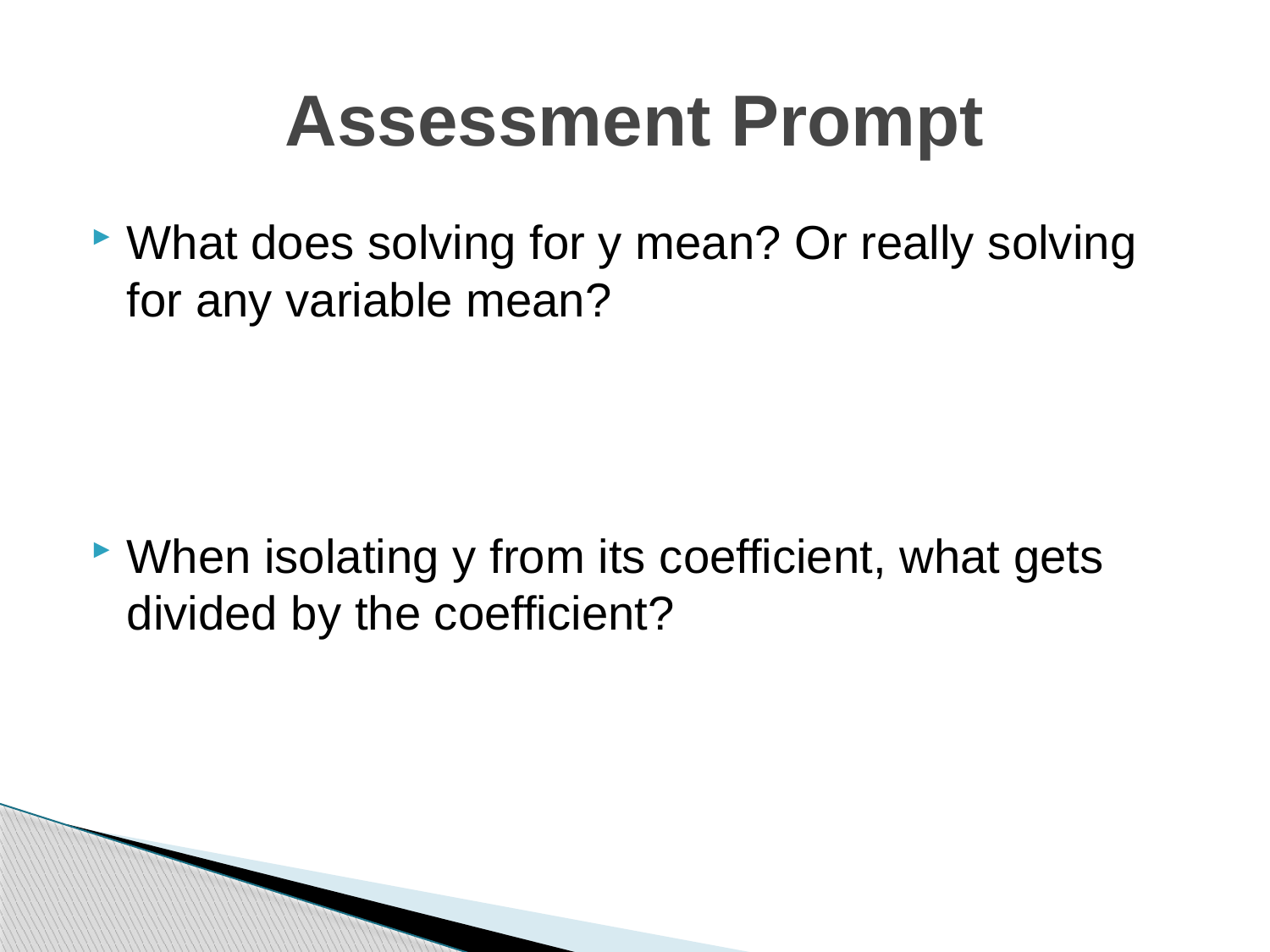

# Assessment Prompt
What does solving for y mean? Or really solving for any variable mean?

When isolating y from its coefficient, what gets divided by the coefficient?